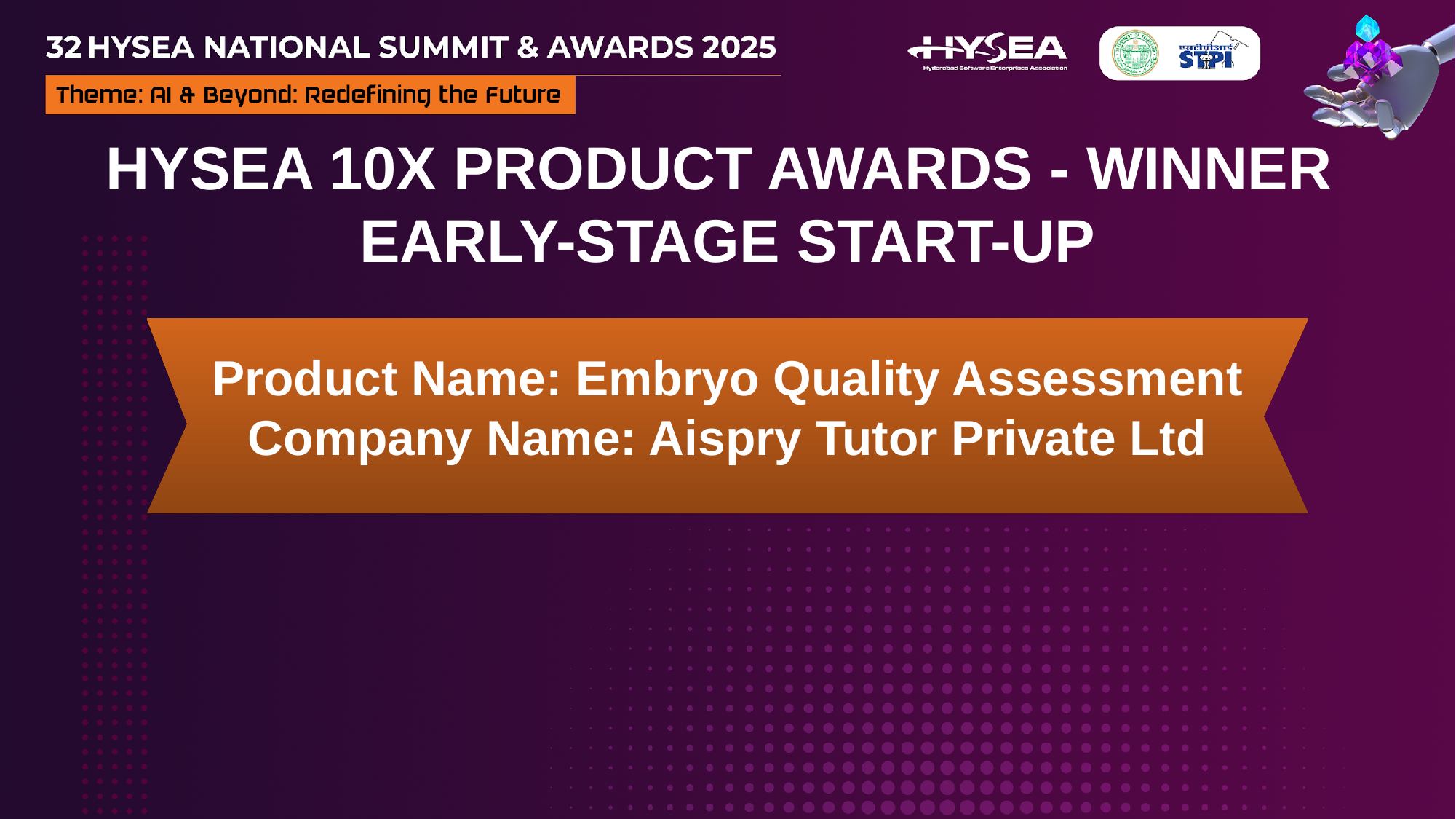

HYSEA 10X PRODUCT AWARDS - WINNER
EARLY-STAGE START-UP
Product Name: Embryo Quality Assessment
Company Name: Aispry Tutor Private Ltd